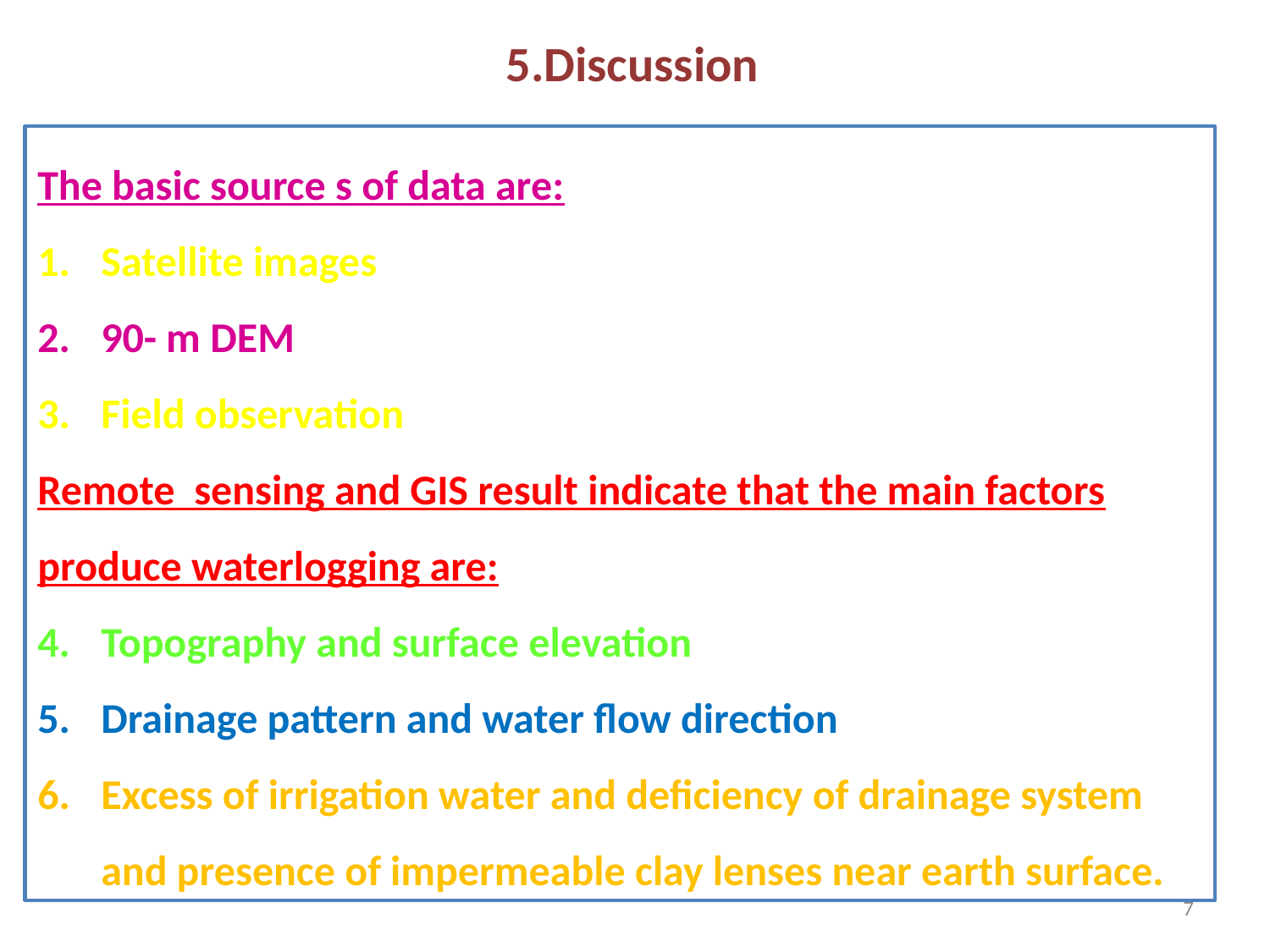

5.Discussion
The basic source s of data are:
Satellite images
90- m DEM
Field observation
Remote  sensing and GIS result indicate that the main factors produce waterlogging are:
Topography and surface elevation
Drainage pattern and water flow direction
Excess of irrigation water and deficiency of drainage system and presence of impermeable clay lenses near earth surface.
7